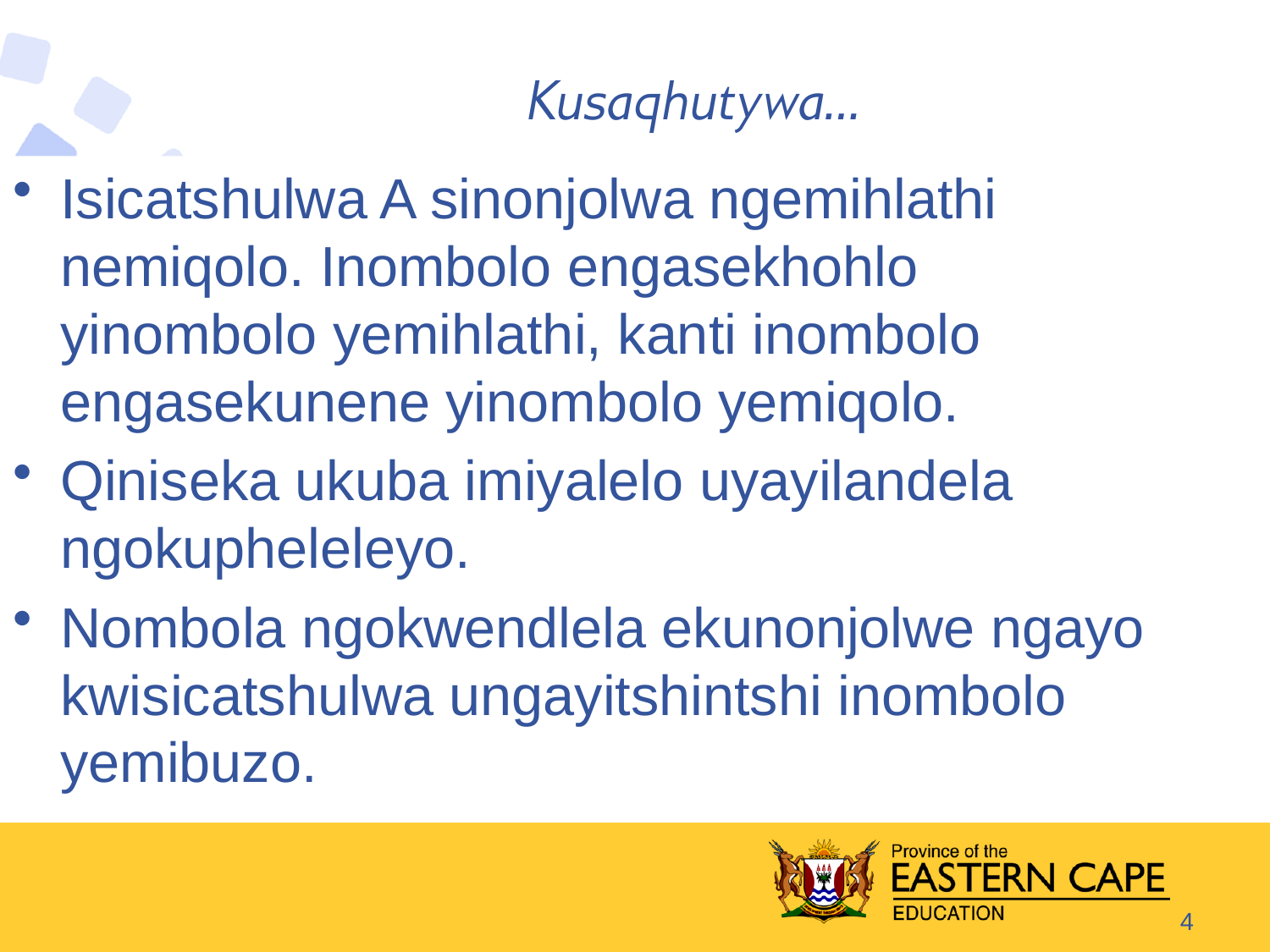

# Kusaqhutywa…
Isicatshulwa A sinonjolwa ngemihlathi nemiqolo. Inombolo engasekhohlo yinombolo yemihlathi, kanti inombolo engasekunene yinombolo yemiqolo.
Qiniseka ukuba imiyalelo uyayilandela ngokupheleleyo.
Nombola ngokwendlela ekunonjolwe ngayo kwisicatshulwa ungayitshintshi inombolo yemibuzo.

4